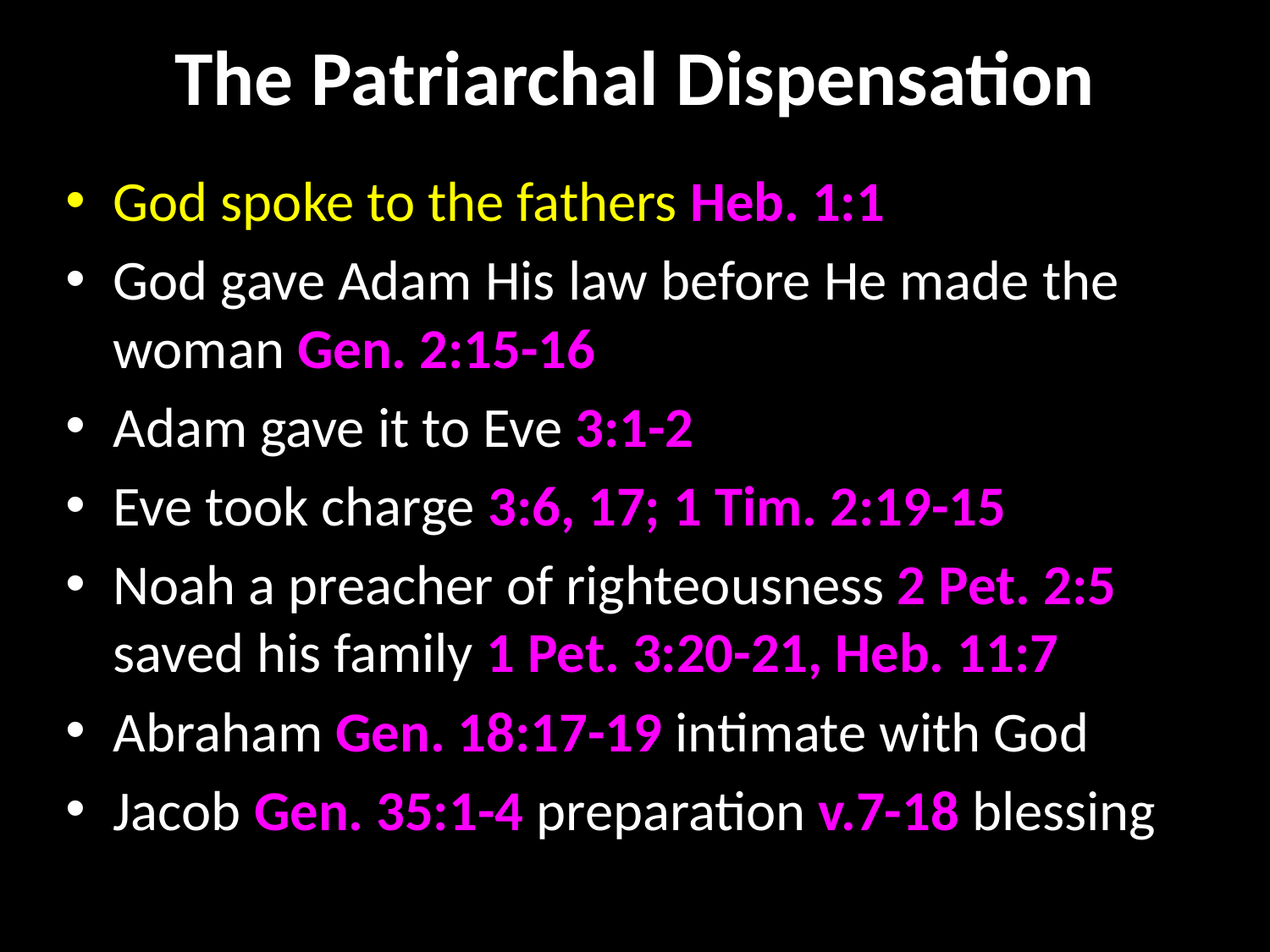

# The Patriarchal Dispensation
God spoke to the fathers Heb. 1:1
God gave Adam His law before He made the woman Gen. 2:15-16
Adam gave it to Eve 3:1-2
Eve took charge 3:6, 17; 1 Tim. 2:19-15
Noah a preacher of righteousness 2 Pet. 2:5 saved his family 1 Pet. 3:20-21, Heb. 11:7
Abraham Gen. 18:17-19 intimate with God
Jacob Gen. 35:1-4 preparation v.7-18 blessing